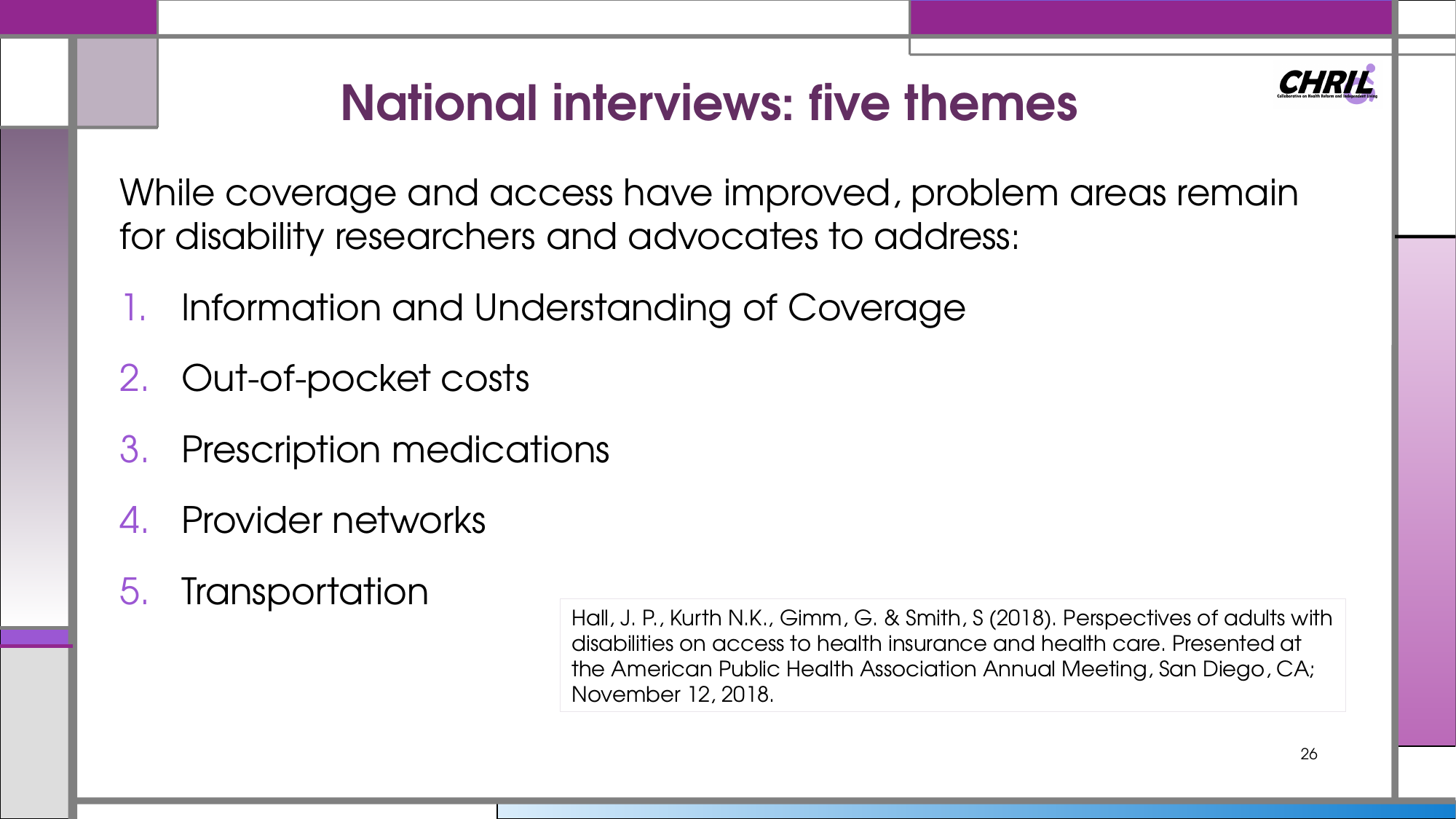

# National interviews: five themes
While coverage and access have improved, problem areas remain for disability researchers and advocates to address:
Information and Understanding of Coverage
Out-of-pocket costs
Prescription medications
Provider networks
Transportation
Hall, J. P., Kurth N.K., Gimm, G. & Smith, S (2018). Perspectives of adults with disabilities on access to health insurance and health care. Presented at the American Public Health Association Annual Meeting, San Diego, CA; November 12, 2018.
26